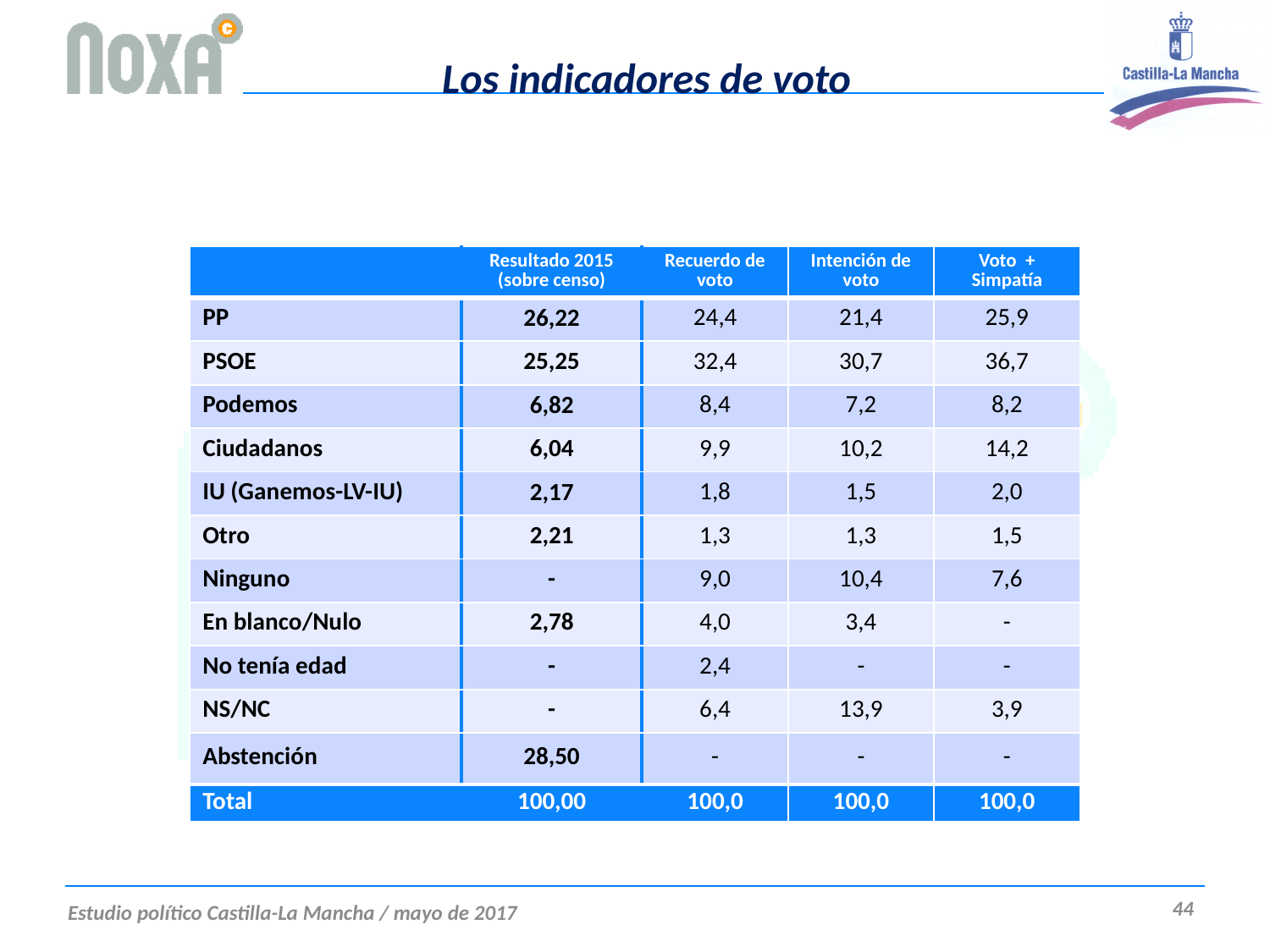

# Los indicadores de voto
|  | Resultado 2015 (sobre censo) | Recuerdo de voto | Intención de voto | Voto + Simpatía |
| --- | --- | --- | --- | --- |
| PP | 26,22 | 24,4 | 21,4 | 25,9 |
| PSOE | 25,25 | 32,4 | 30,7 | 36,7 |
| Podemos | 6,82 | 8,4 | 7,2 | 8,2 |
| Ciudadanos | 6,04 | 9,9 | 10,2 | 14,2 |
| IU (Ganemos-LV-IU) | 2,17 | 1,8 | 1,5 | 2,0 |
| Otro | 2,21 | 1,3 | 1,3 | 1,5 |
| Ninguno | - | 9,0 | 10,4 | 7,6 |
| En blanco/Nulo | 2,78 | 4,0 | 3,4 | - |
| No tenía edad | - | 2,4 | - | - |
| NS/NC | - | 6,4 | 13,9 | 3,9 |
| Abstención | 28,50 | - | - | - |
| Total | 100,00 | 100,0 | 100,0 | 100,0 |
44